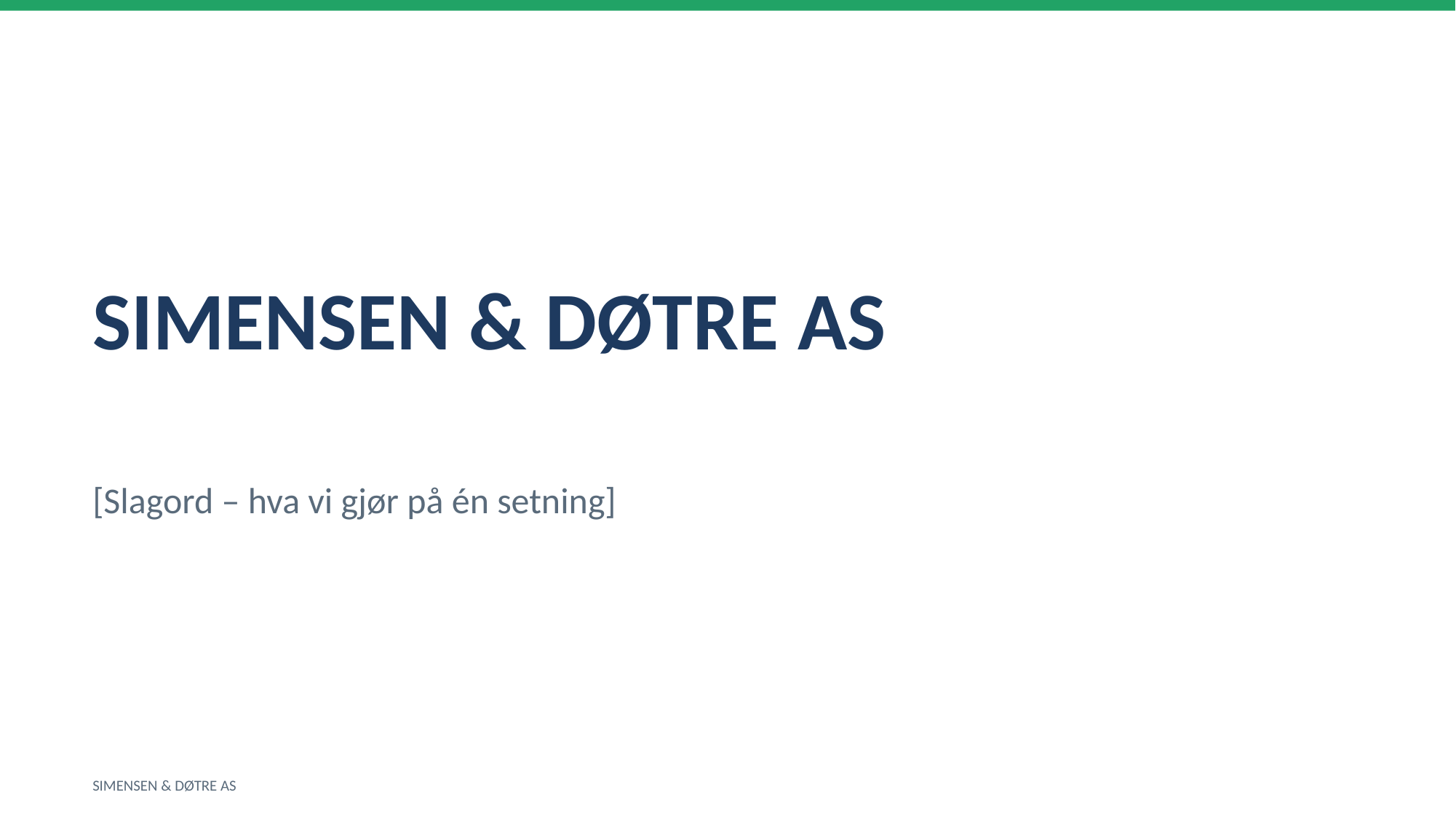

SIMENSEN & DØTRE AS
[Slagord – hva vi gjør på én setning]
SIMENSEN & DØTRE AS